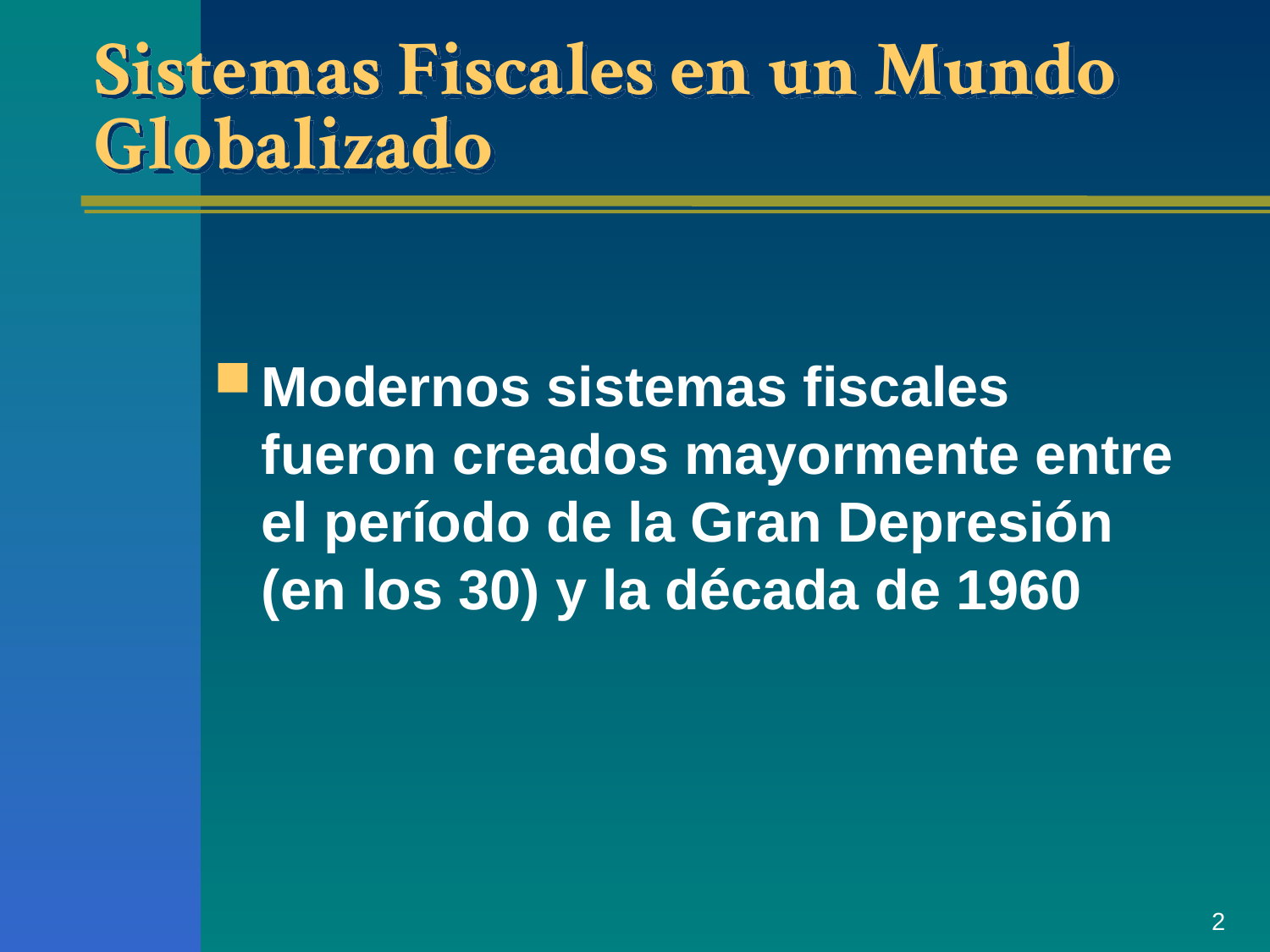

# Sistemas Fiscales en un Mundo Globalizado
Modernos sistemas fiscales fueron creados mayormente entre el período de la Gran Depresión (en los 30) y la década de 1960
2